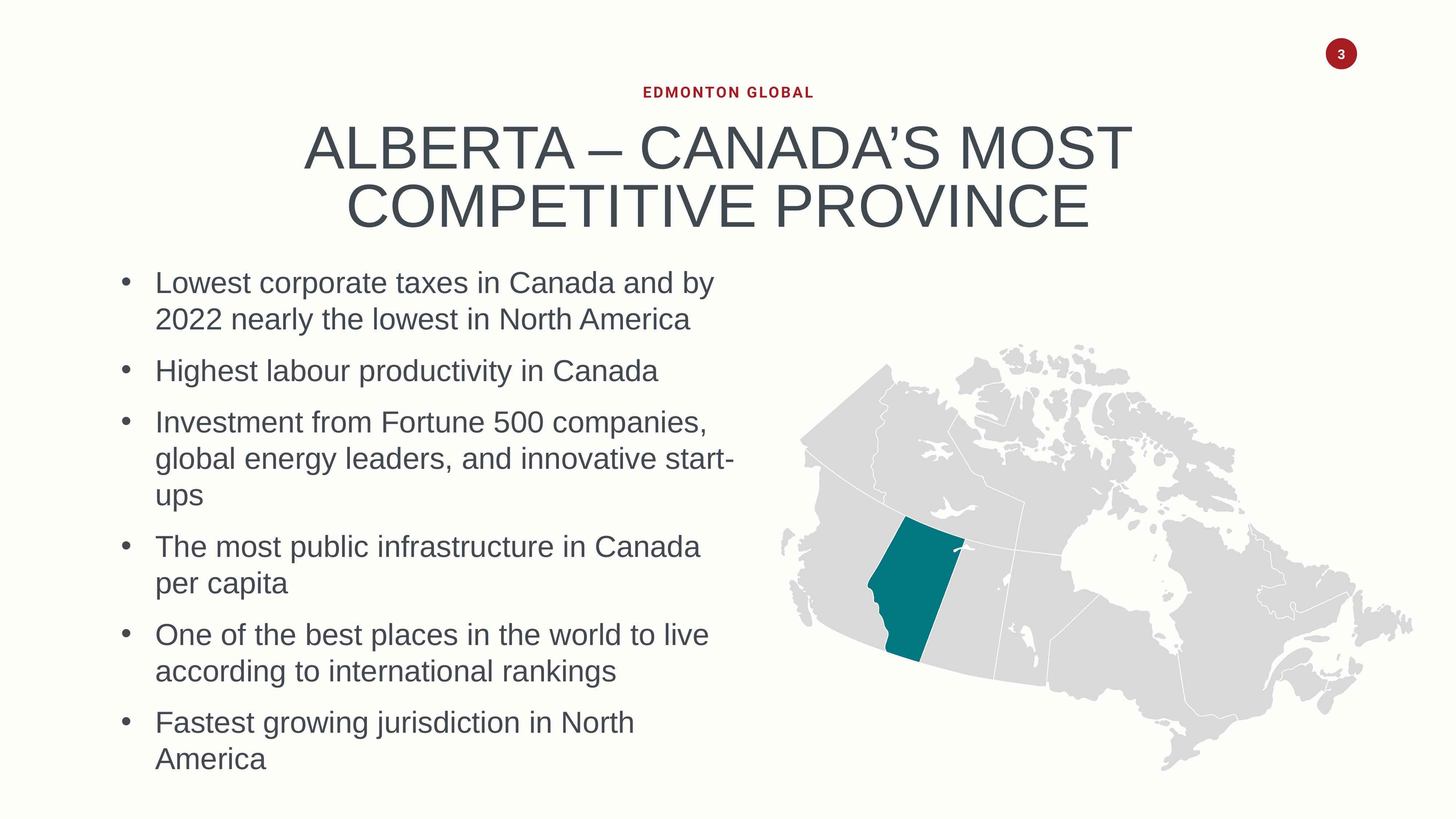

Edmonton Global
Alberta – Canada’s most competitive province
Lowest corporate taxes in Canada and by 2022 nearly the lowest in North America
Highest labour productivity in Canada
Investment from Fortune 500 companies, global energy leaders, and innovative start-ups
The most public infrastructure in Canada per capita
One of the best places in the world to live according to international rankings
Fastest growing jurisdiction in North America